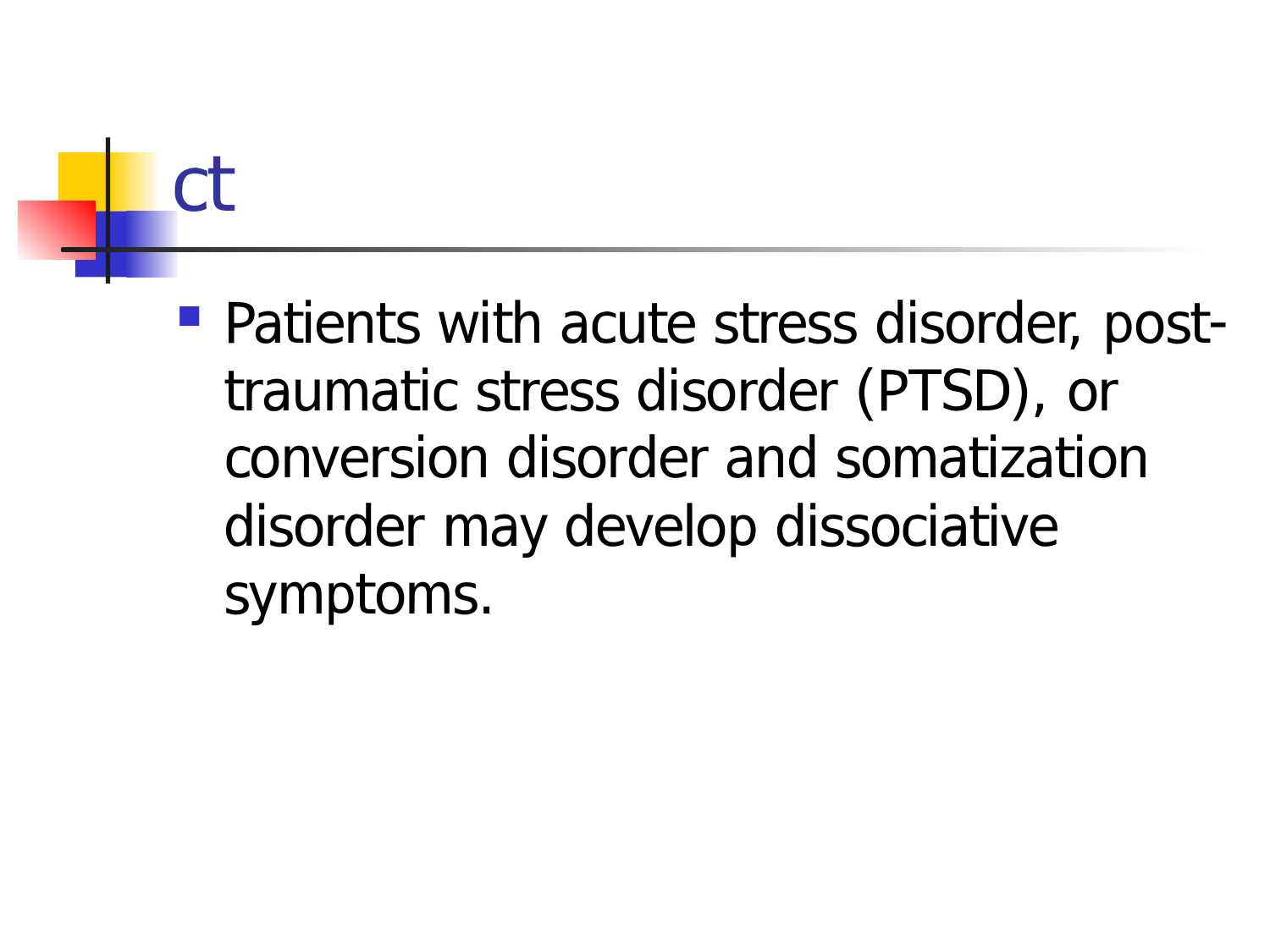

# ct
Patients with acute stress disorder, post-traumatic stress disorder (PTSD), or conversion disorder and somatization disorder may develop dissociative symptoms.